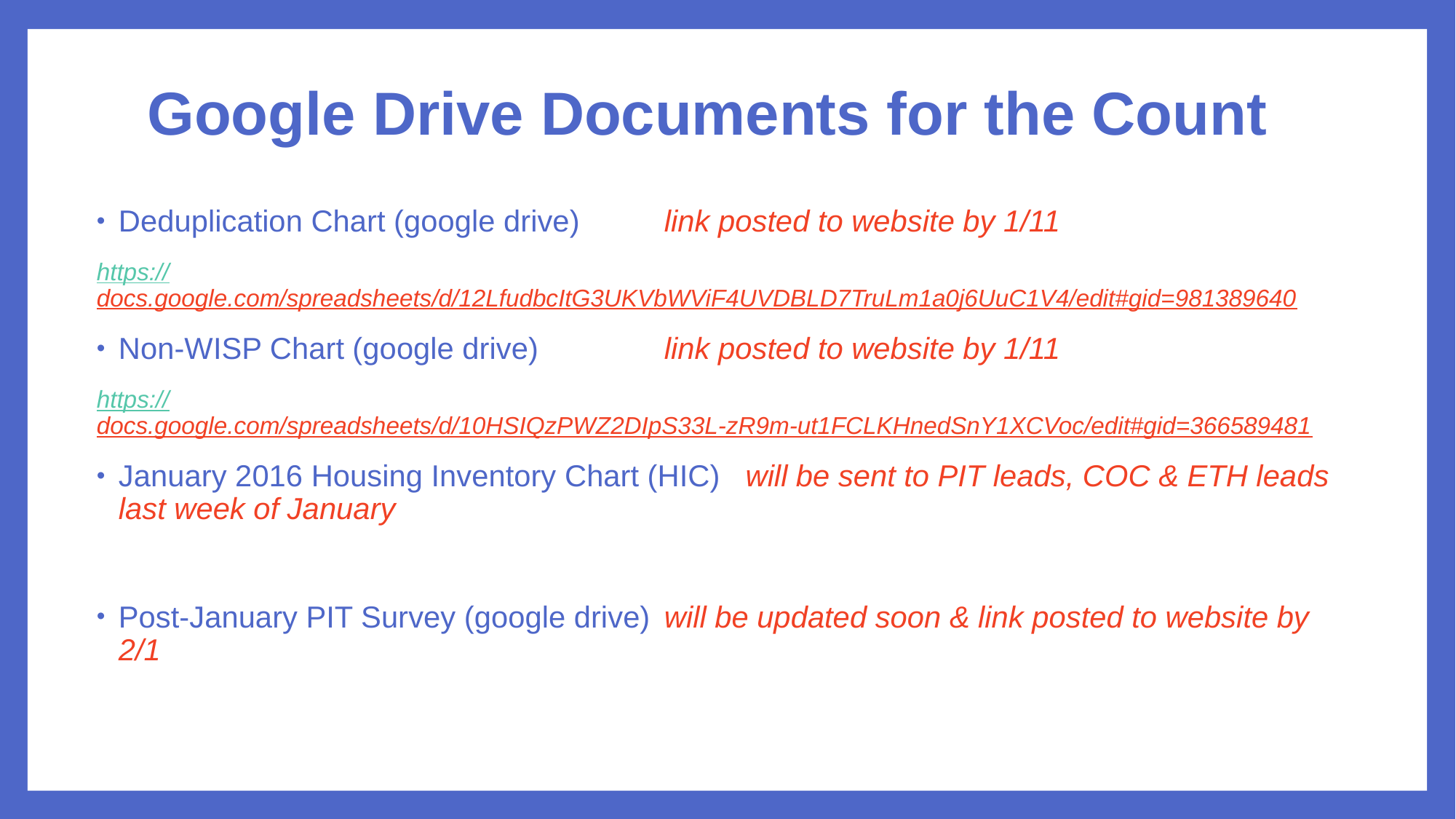

# Google Drive Documents for the Count
Deduplication Chart (google drive)	link posted to website by 1/11
https://docs.google.com/spreadsheets/d/12LfudbcItG3UKVbWViF4UVDBLD7TruLm1a0j6UuC1V4/edit#gid=981389640
Non-WISP Chart (google drive) 		link posted to website by 1/11
https://docs.google.com/spreadsheets/d/10HSIQzPWZ2DIpS33L-zR9m-ut1FCLKHnedSnY1XCVoc/edit#gid=366589481
January 2016 Housing Inventory Chart (HIC)   will be sent to PIT leads, COC & ETH leads last week of January

Post-January PIT Survey (google drive)	will be updated soon & link posted to website by 2/1